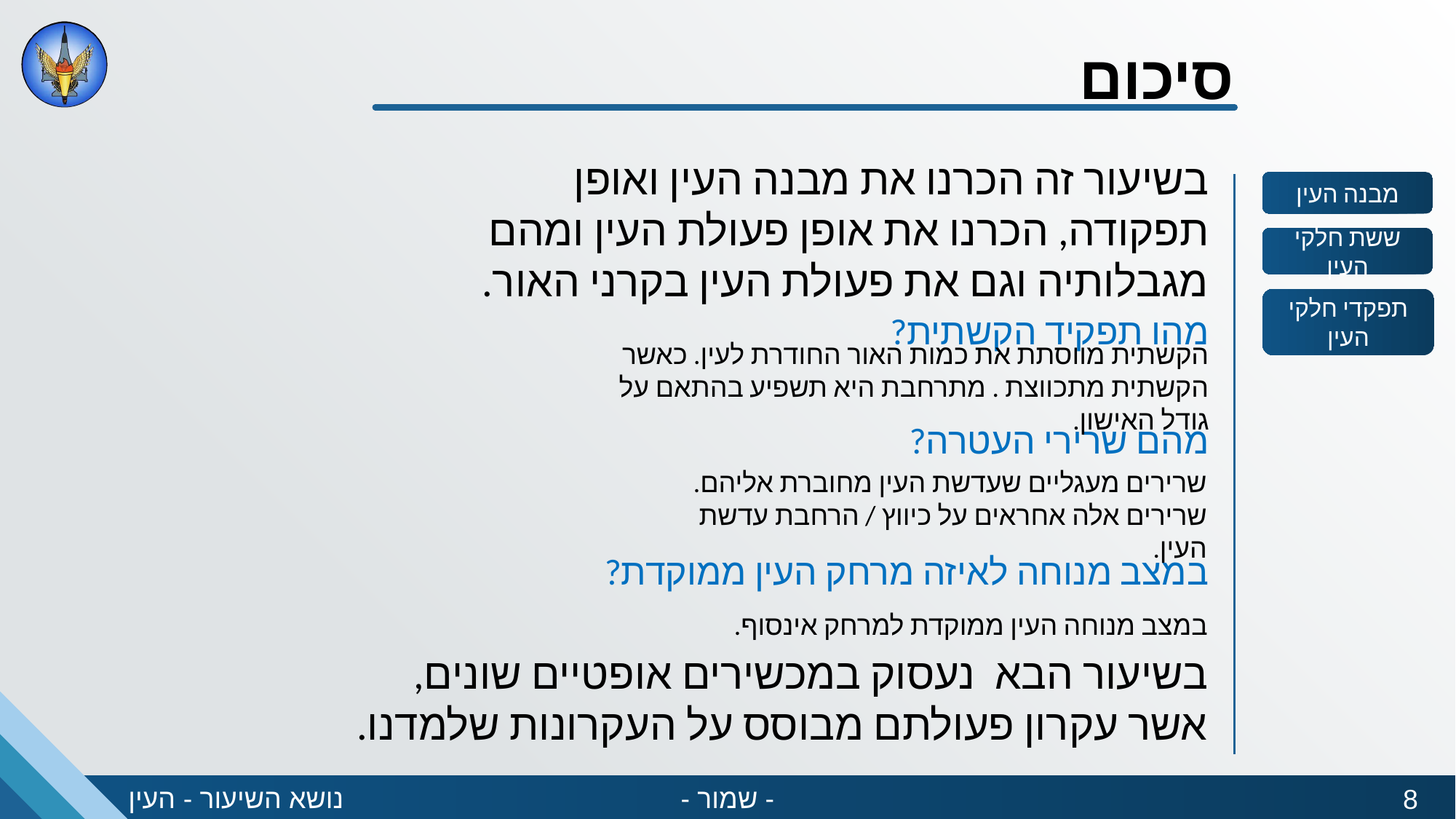

סיכום
בשיעור זה הכרנו את מבנה העין ואופן תפקודה, הכרנו את אופן פעולת העין ומהם מגבלותיה וגם את פעולת העין בקרני האור.
מהו תפקיד הקשתית?
מהם שרירי העטרה?
במצב מנוחה לאיזה מרחק העין ממוקדת?
הקשתית מווסתת את כמות האור החודרת לעין. כאשר הקשתית מתכווצת . מתרחבת היא תשפיע בהתאם על גודל האישון.
שרירים מעגליים שעדשת העין מחוברת אליהם.  שרירים אלה אחראים על כיווץ / הרחבת עדשת העין.

במצב מנוחה העין ממוקדת למרחק אינסוף.

בשיעור הבא  נעסוק במכשירים אופטיים שונים, אשר עקרון פעולתם מבוסס על העקרונות שלמדנו.